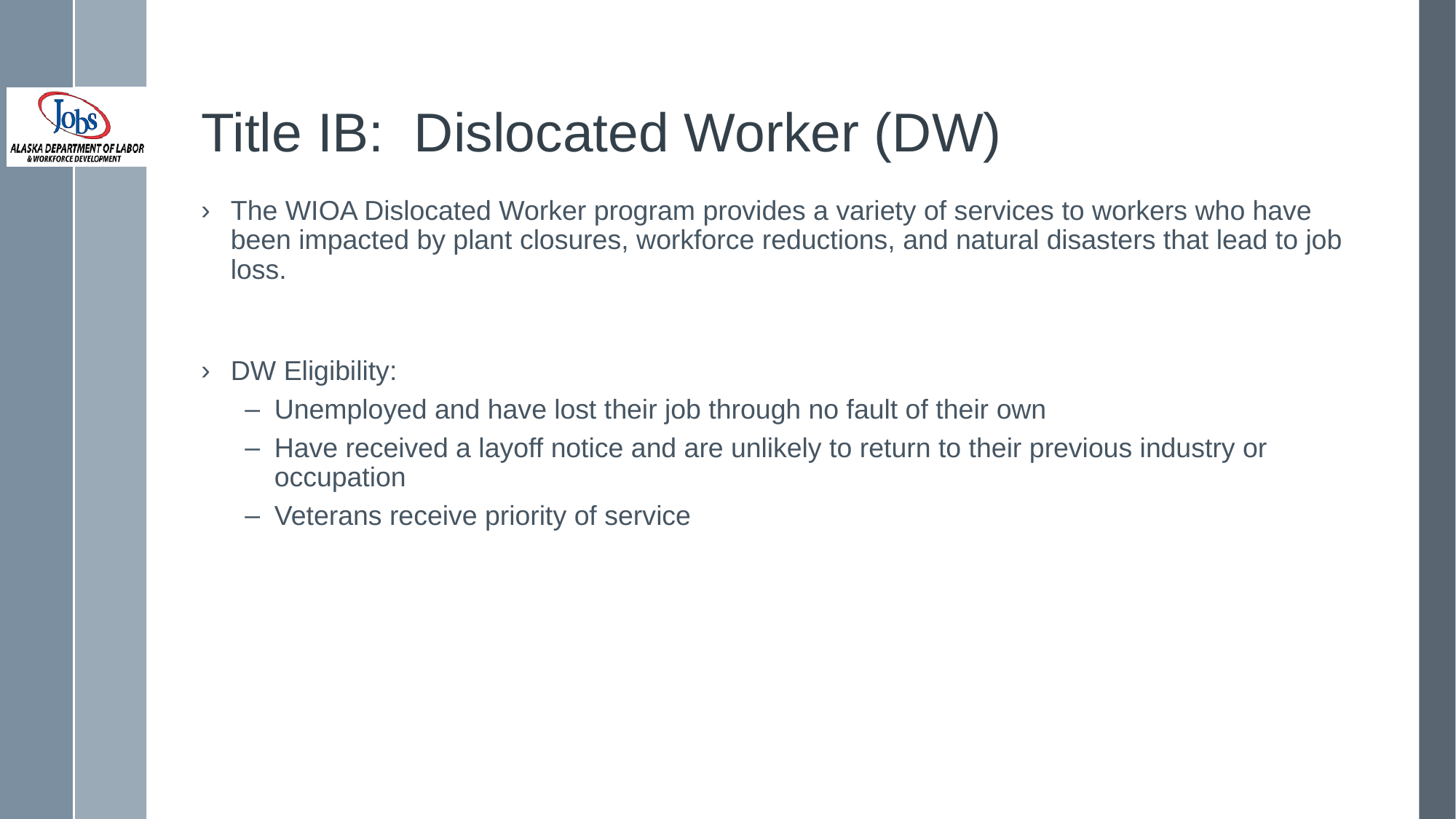

# Title IB:  Dislocated Worker (DW)
The WIOA Dislocated Worker program provides a variety of services to workers who have been impacted by plant closures, workforce reductions, and natural disasters that lead to job loss.

DW Eligibility:
Unemployed and have lost their job through no fault of their own
Have received a layoff notice and are unlikely to return to their previous industry or occupation
Veterans receive priority of service